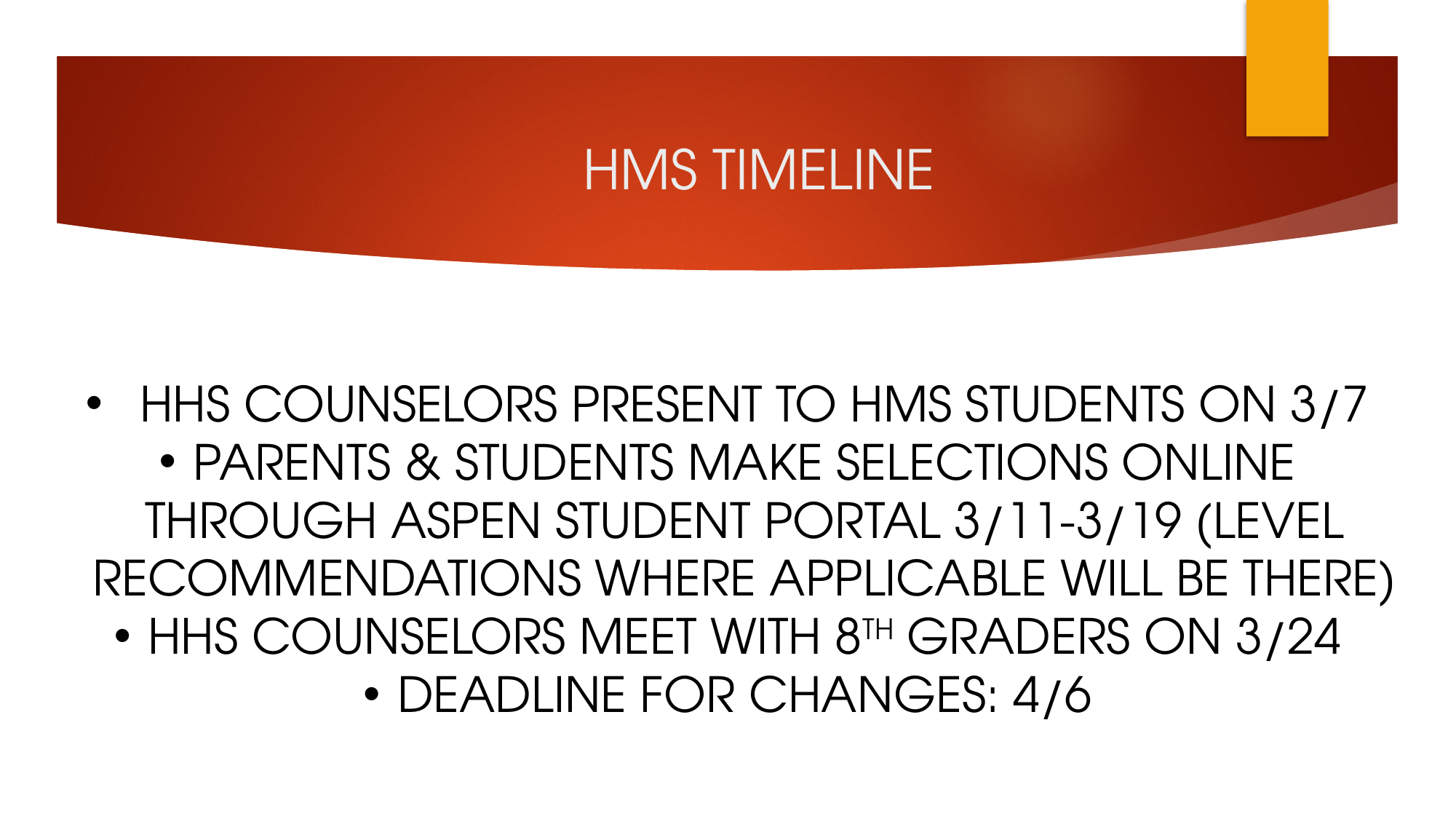

# HMS TIMELINE
HHS COUNSELORS PRESENT TO HMS STUDENTS ON 3/7
PARENTS & STUDENTS MAKE SELECTIONS ONLINE THROUGH ASPEN STUDENT PORTAL 3/11-3/19 (LEVEL RECOMMENDATIONS WHERE APPLICABLE WILL BE THERE)
HHS COUNSELORS MEET WITH 8TH GRADERS ON 3/24
DEADLINE FOR CHANGES: 4/6